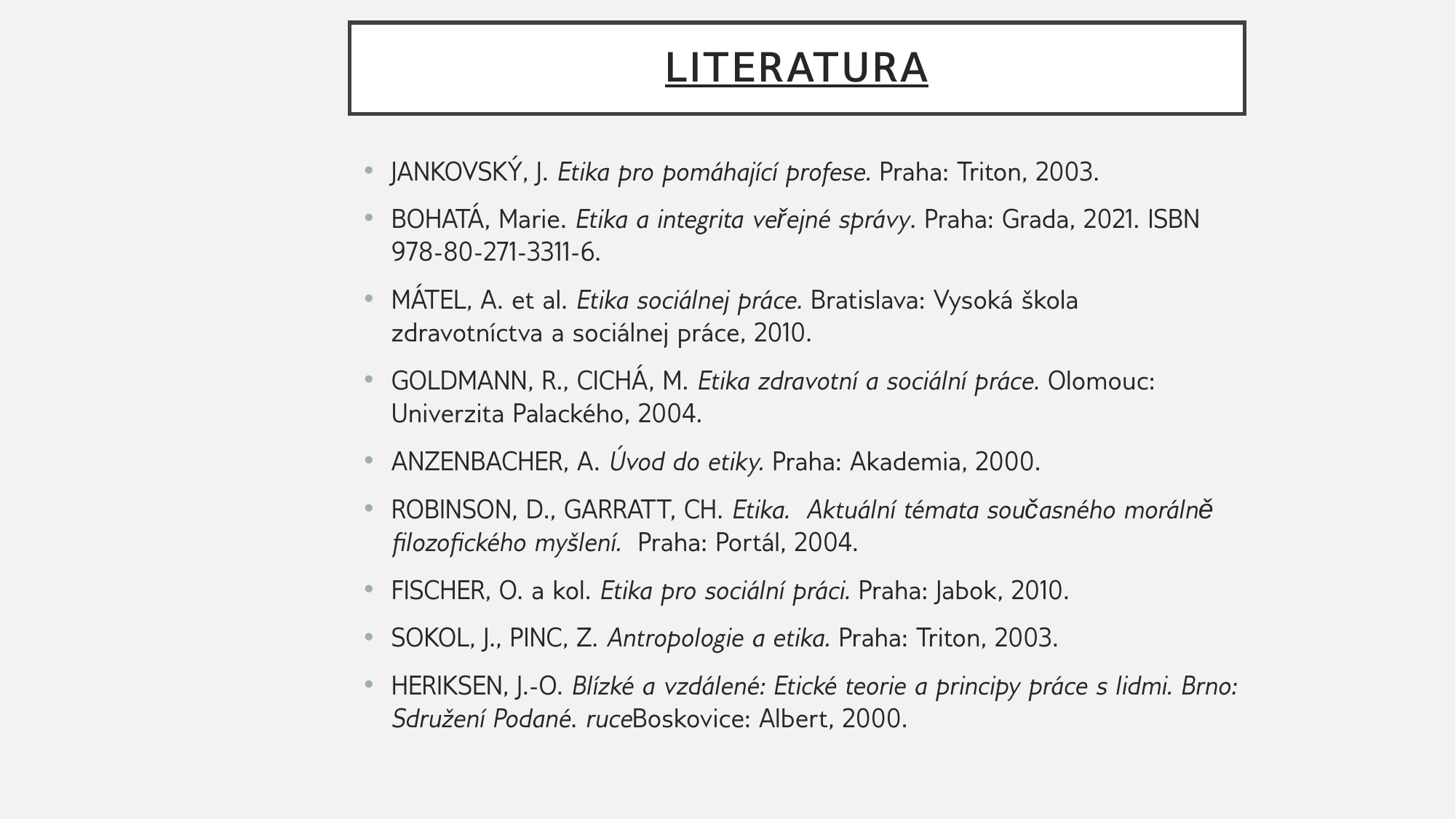

# Literatura

JANKOVSKÝ, J. Etika pro pomáhající profese. Praha: Triton, 2003.
BOHATÁ, Marie. Etika a integrita veřejné správy. Praha: Grada, 2021. ISBN 978-80-271-3311-6.
MÁTEL, A. et al. Etika sociálnej práce. Bratislava: Vysoká škola zdravotníctva a sociálnej práce, 2010.
GOLDMANN, R., CICHÁ, M. Etika zdravotní a sociální práce. Olomouc: Univerzita Palackého, 2004.
ANZENBACHER, A. Úvod do etiky. Praha: Akademia, 2000.
ROBINSON, D., GARRATT, CH. Etika.  Aktuální témata současného morálně filozofického myšlení.  Praha: Portál, 2004.
FISCHER, O. a kol. Etika pro sociální práci. Praha: Jabok, 2010.
SOKOL, J., PINC, Z. Antropologie a etika. Praha: Triton, 2003.
HERIKSEN, J.-O. Blízké a vzdálené: Etické teorie a principy práce s lidmi. Brno: Sdružení Podané. ruceBoskovice: Albert, 2000.